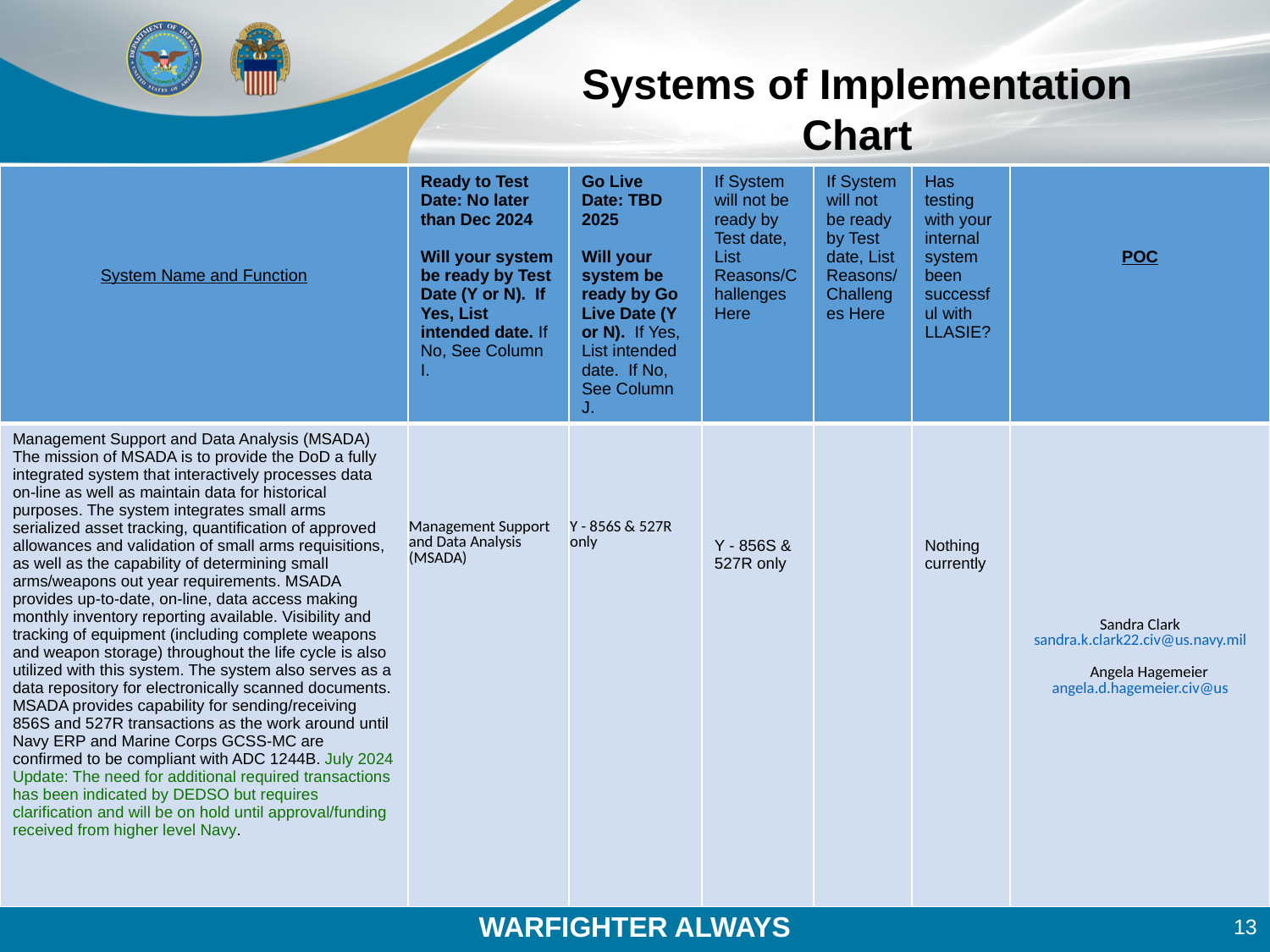

# Systems of Implementation Chart
| System Name and Function | Ready to Test Date: No later than Dec 2024 Will your system be ready by Test Date (Y or N). If Yes, List intended date. If No, See Column I. | Go Live Date: TBD 2025 Will your system be ready by Go Live Date (Y or N). If Yes, List intended date. If No, See Column J. | If System will not be ready by Test date, List Reasons/Challenges Here | If System will not be ready by Test date, List Reasons/Challenges Here | Has testing with your internal system been successful with LLASIE? | POC |
| --- | --- | --- | --- | --- | --- | --- |
| Management Support and Data Analysis (MSADA) The mission of MSADA is to provide the DoD a fully integrated system that interactively processes data on-line as well as maintain data for historical purposes. The system integrates small arms serialized asset tracking, quantification of approved allowances and validation of small arms requisitions, as well as the capability of determining small arms/weapons out year requirements. MSADA provides up-to-date, on-line, data access making monthly inventory reporting available. Visibility and tracking of equipment (including complete weapons and weapon storage) throughout the life cycle is also utilized with this system. The system also serves as a data repository for electronically scanned documents. MSADA provides capability for sending/receiving 856S and 527R transactions as the work around until Navy ERP and Marine Corps GCSS-MC are confirmed to be compliant with ADC 1244B. July 2024 Update: The need for additional required transactions has been indicated by DEDSO but requires clarification and will be on hold until approval/funding received from higher level Navy. | Management Support and Data Analysis (MSADA) | Y - 856S & 527R only | Y - 856S & 527R only |  | Nothing currently | Sandra Clark sandra.k.clark22.civ@us.navy.mil Angela Hagemeier angela.d.hagemeier.civ@us |
13